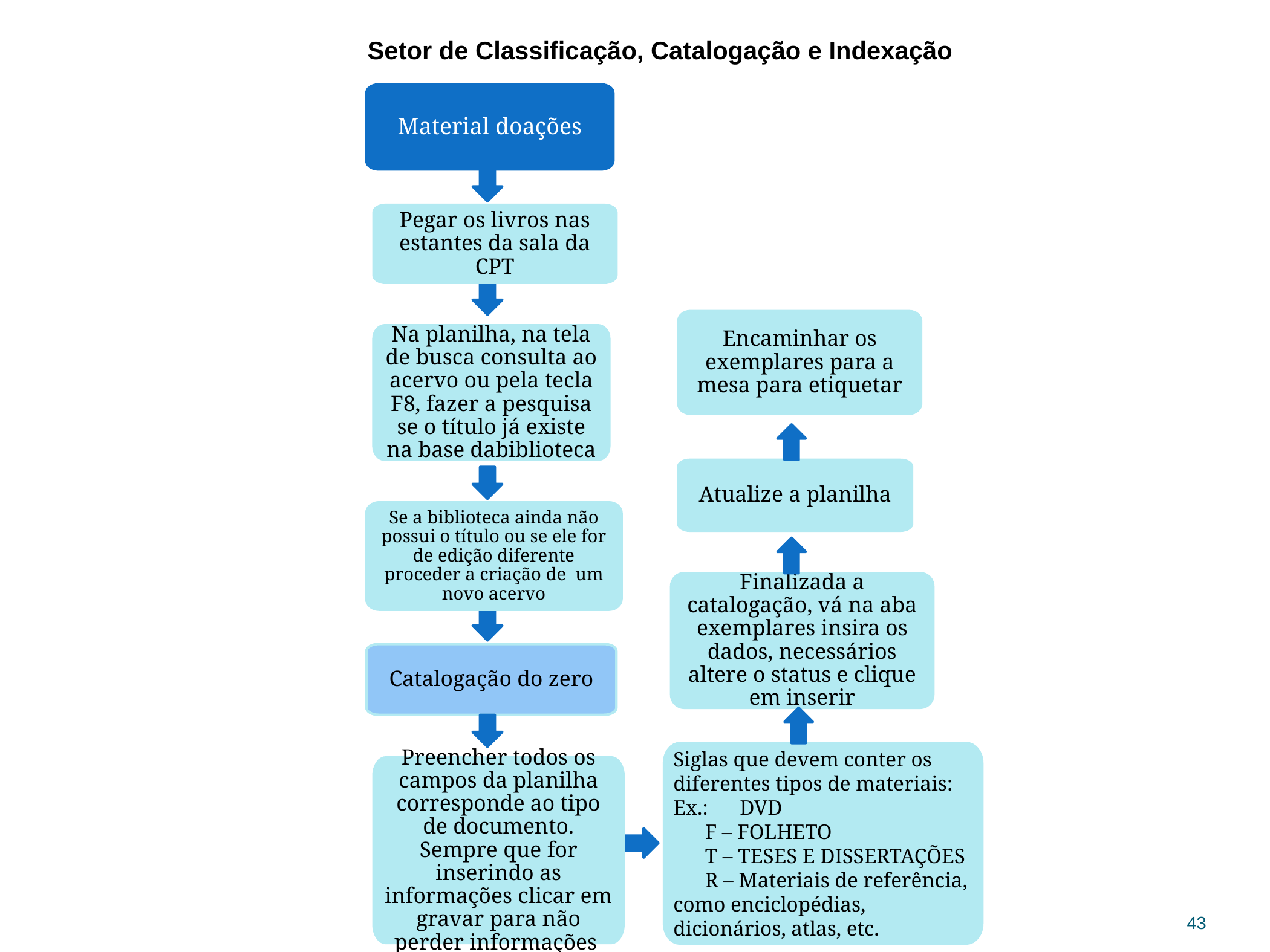

Setor de Classificação, Catalogação e Indexação
Material doações

Pegar os livros nas estantes da sala da CPT

Encaminhar os exemplares para a mesa para etiquetar
Na planilha, na tela de busca consulta ao acervo ou pela tecla F8, fazer a pesquisa se o título já existe na base dabiblioteca

Atualize a planilha

Se a biblioteca ainda não possui o título ou se ele for de edição diferente proceder a criação de  um novo acervo

Finalizada a catalogação, vá na aba exemplares insira os dados, necessários altere o status e clique em inserir

Catalogação do zero

Siglas que devem conter os diferentes tipos de materiais:
Ex.:      DVD
      F – FOLHETO
      T – TESES E DISSERTAÇÕES
      R – Materiais de referência, como enciclopédias, dicionários, atlas, etc.
Preencher todos os campos da planilha corresponde ao tipo de documento. Sempre que for inserindo as informações clicar em gravar para não perder informações

43